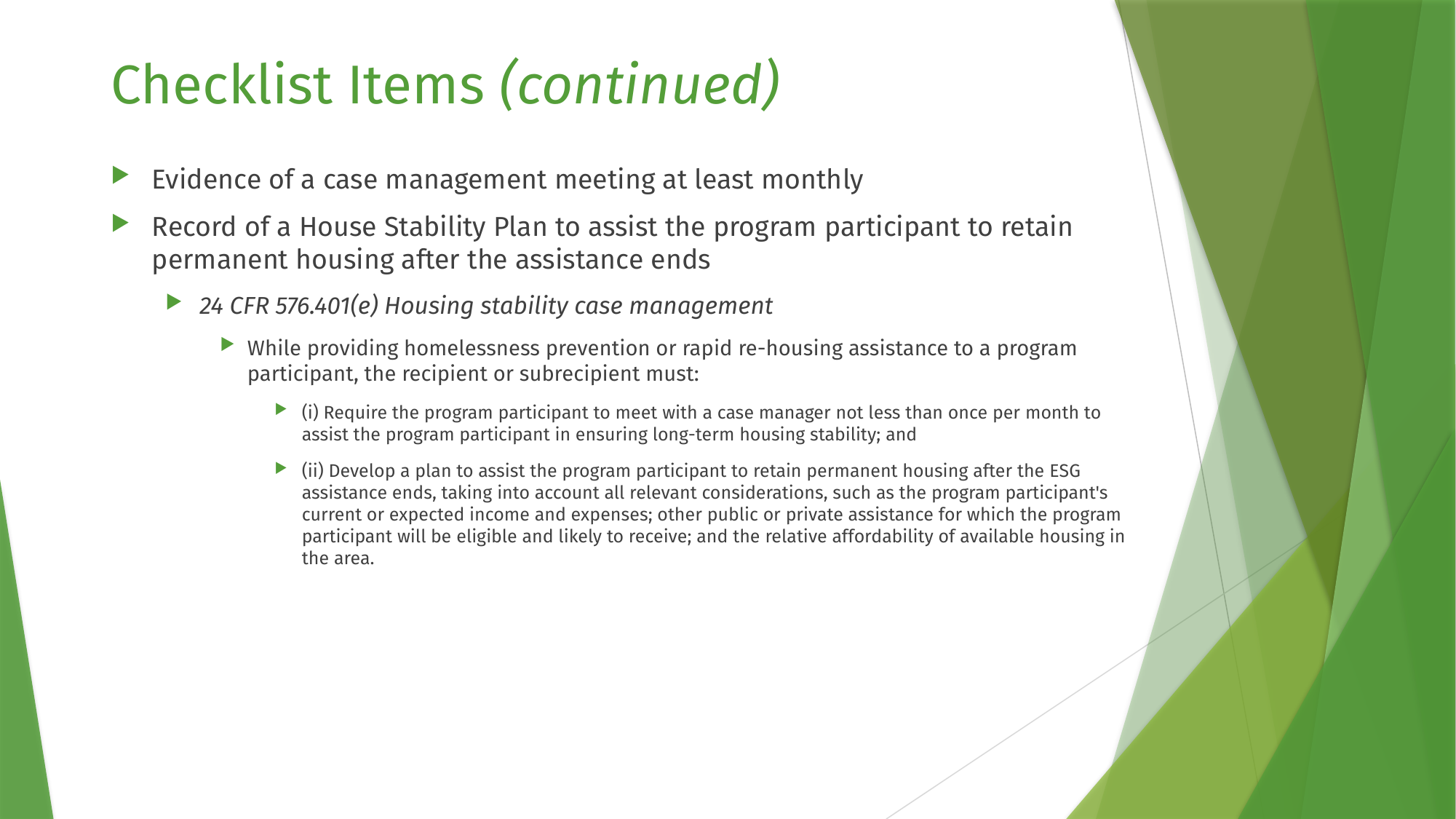

# Checklist Items (continued)
Evidence of a case management meeting at least monthly
Record of a House Stability Plan to assist the program participant to retain permanent housing after the assistance ends
24 CFR 576.401(e) Housing stability case management
While providing homelessness prevention or rapid re-housing assistance to a program participant, the recipient or subrecipient must:
(i) Require the program participant to meet with a case manager not less than once per month to assist the program participant in ensuring long-term housing stability; and
(ii) Develop a plan to assist the program participant to retain permanent housing after the ESG assistance ends, taking into account all relevant considerations, such as the program participant's current or expected income and expenses; other public or private assistance for which the program participant will be eligible and likely to receive; and the relative affordability of available housing in the area.